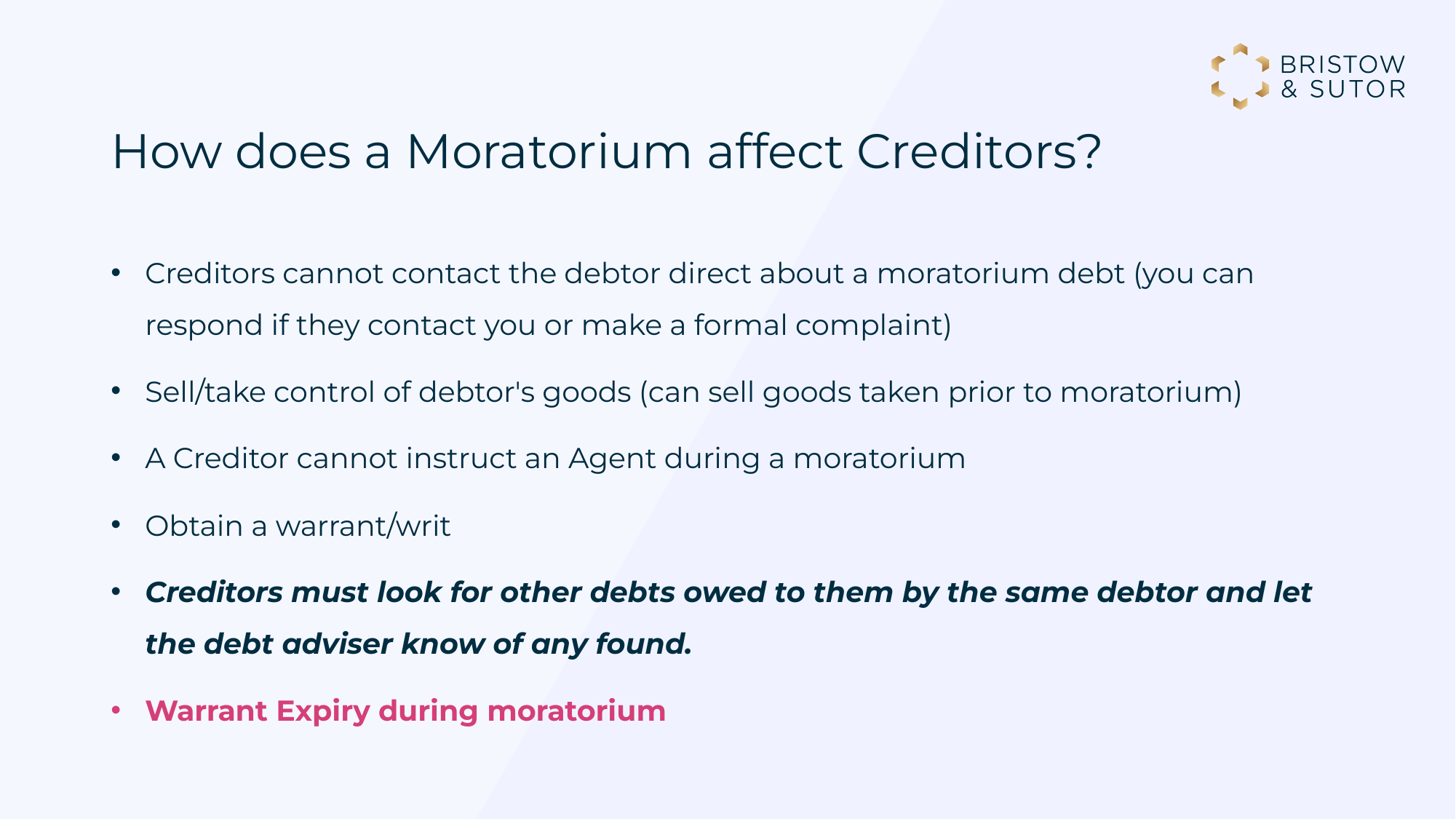

# How does a Moratorium affect Creditors?
Creditors cannot contact the debtor direct about a moratorium debt (you can respond if they contact you or make a formal complaint)
Sell/take control of debtor's goods (can sell goods taken prior to moratorium)
A Creditor cannot instruct an Agent during a moratorium
Obtain a warrant/writ
Creditors must look for other debts owed to them by the same debtor and let the debt adviser know of any found.
Warrant Expiry during moratorium